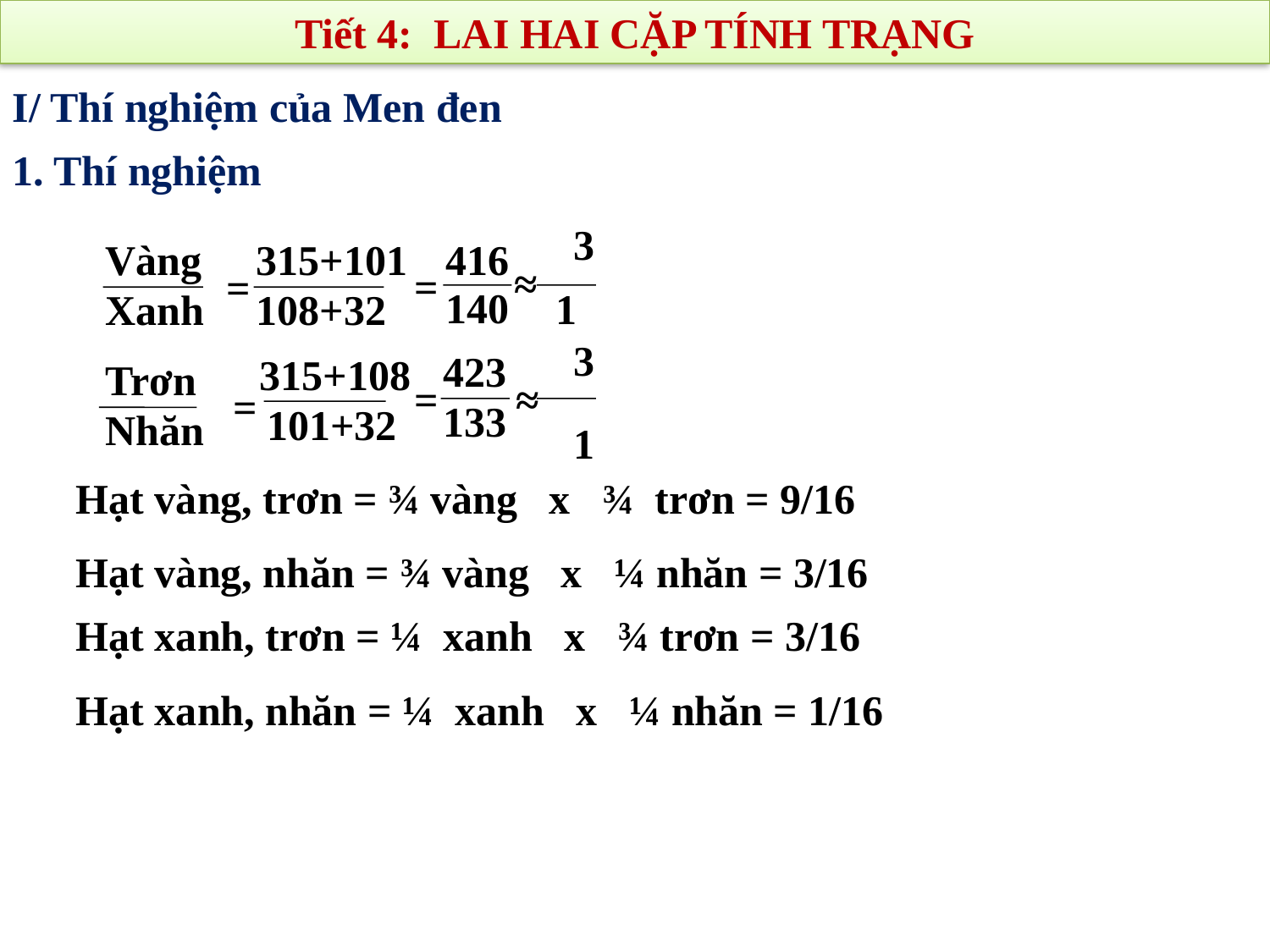

Tiết 4:  LAI HAI CẶP TÍNH TRẠNG
I/ Thí nghiệm của Men đen
1. Thí nghiệm
  3
  1

416
140

≈
=
Vàng
Xanh

315+101
108+32

=
  3

  1
423
133

=
≈
315+108
101+32

=
Trơn
Nhăn

Hạt vàng, trơn = ¾ vàng   x   ¾  trơn = 9/16
Hạt vàng, nhăn = ¾ vàng   x   ¼ nhăn = 3/16
Hạt xanh, trơn = ¼  xanh   x   ¾ trơn = 3/16
Hạt xanh, nhăn = ¼  xanh   x   ¼ nhăn = 1/16